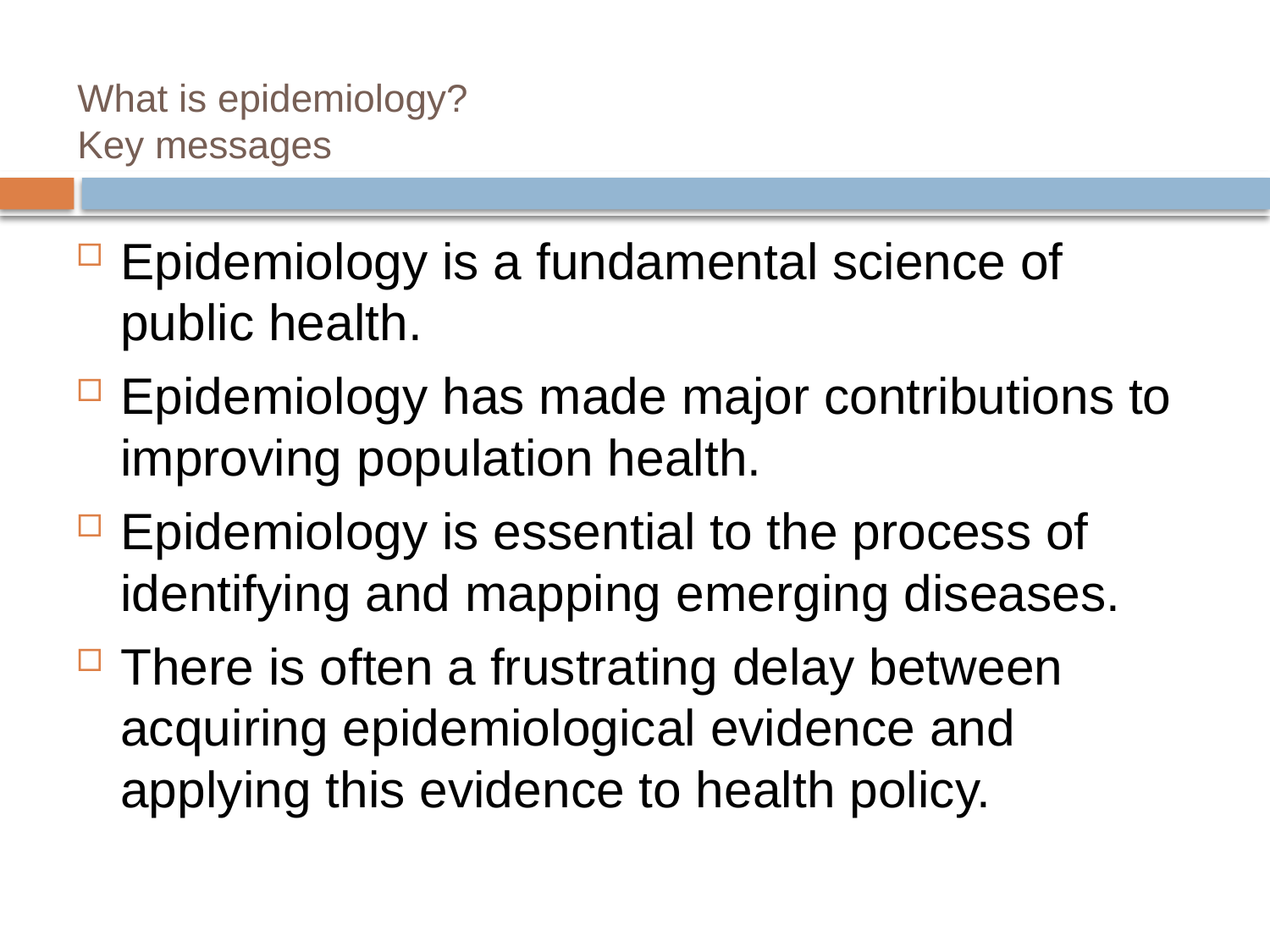

# What is epidemiology? Key messages
Epidemiology is a fundamental science of public health.
Epidemiology has made major contributions to improving population health.
Epidemiology is essential to the process of identifying and mapping emerging diseases.
There is often a frustrating delay between acquiring epidemiological evidence and applying this evidence to health policy.